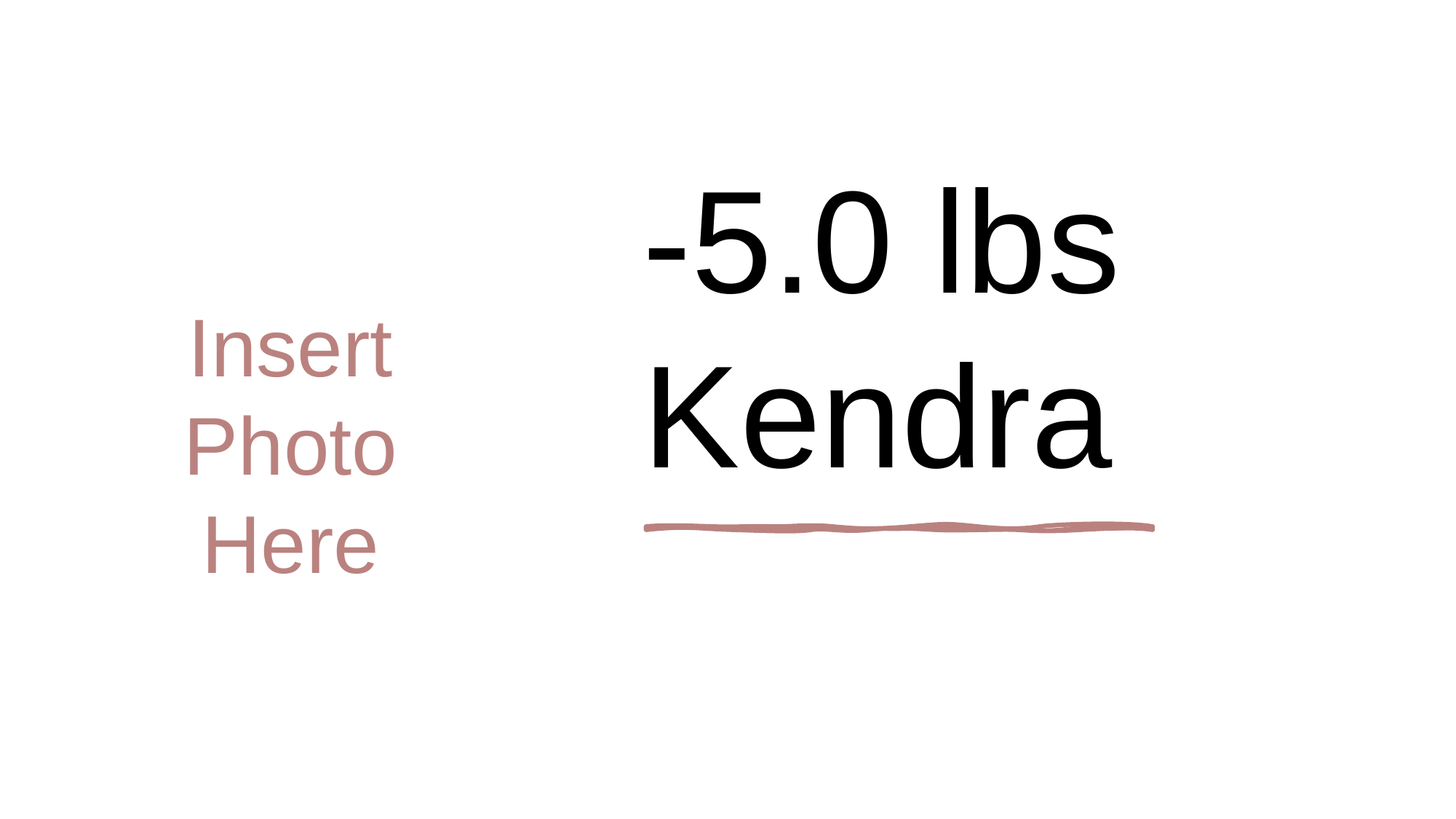

# -5.0 lbs Kendra
Insert
Photo
Here